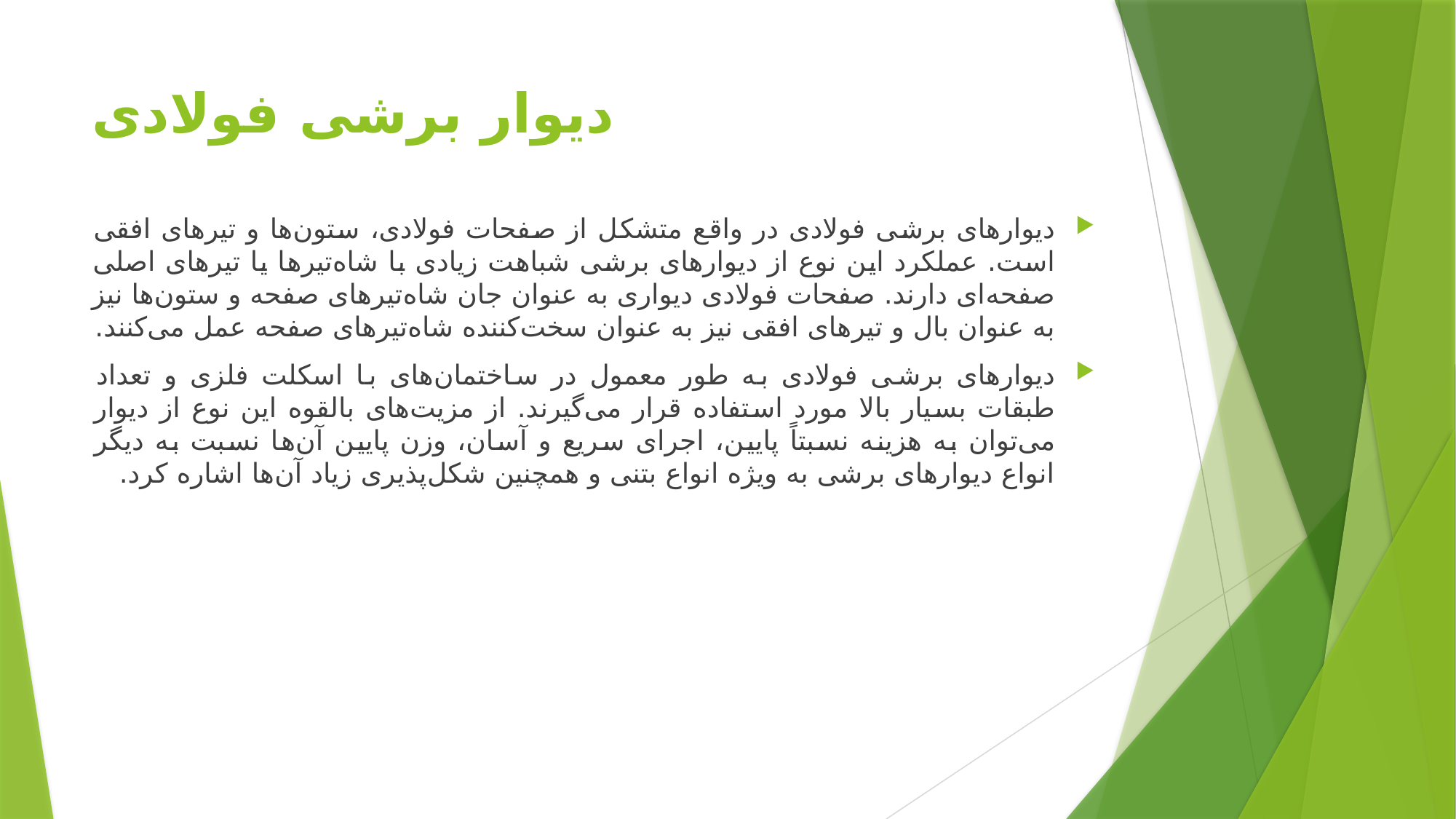

# دیوار برشی فولادی
دیوارهای برشی فولادی در واقع متشکل از صفحات فولادی، ستون‌ها و تیرهای افقی است. عملکرد این نوع از دیوارهای برشی شباهت زیادی با شاه‌تیرها یا تیرهای اصلی صفحه‌ای دارند. صفحات فولادی دیواری به عنوان جان شاه‌تیرهای صفحه و ستون‌ها نیز به عنوان بال و تیر‌های افقی نیز به عنوان سخت‌کننده شاه‌تیرهای صفحه عمل می‌کنند.
دیوار‌های برشی فولادی به طور معمول در ساختمان‌های با اسکلت فلزی و تعداد طبقات بسیار بالا مورد استفاده قرار می‌گیرند. از مزیت‌های بالقوه این نوع از دیوار می‌توان به هزینه نسبتاً پایین، اجرای سریع و آسان، وزن پایین آن‌ها نسبت به دیگر انواع دیوارهای برشی به ویژه انواع بتنی و همچنین شکل‌پذیری زیاد آن‌ها اشاره کرد.